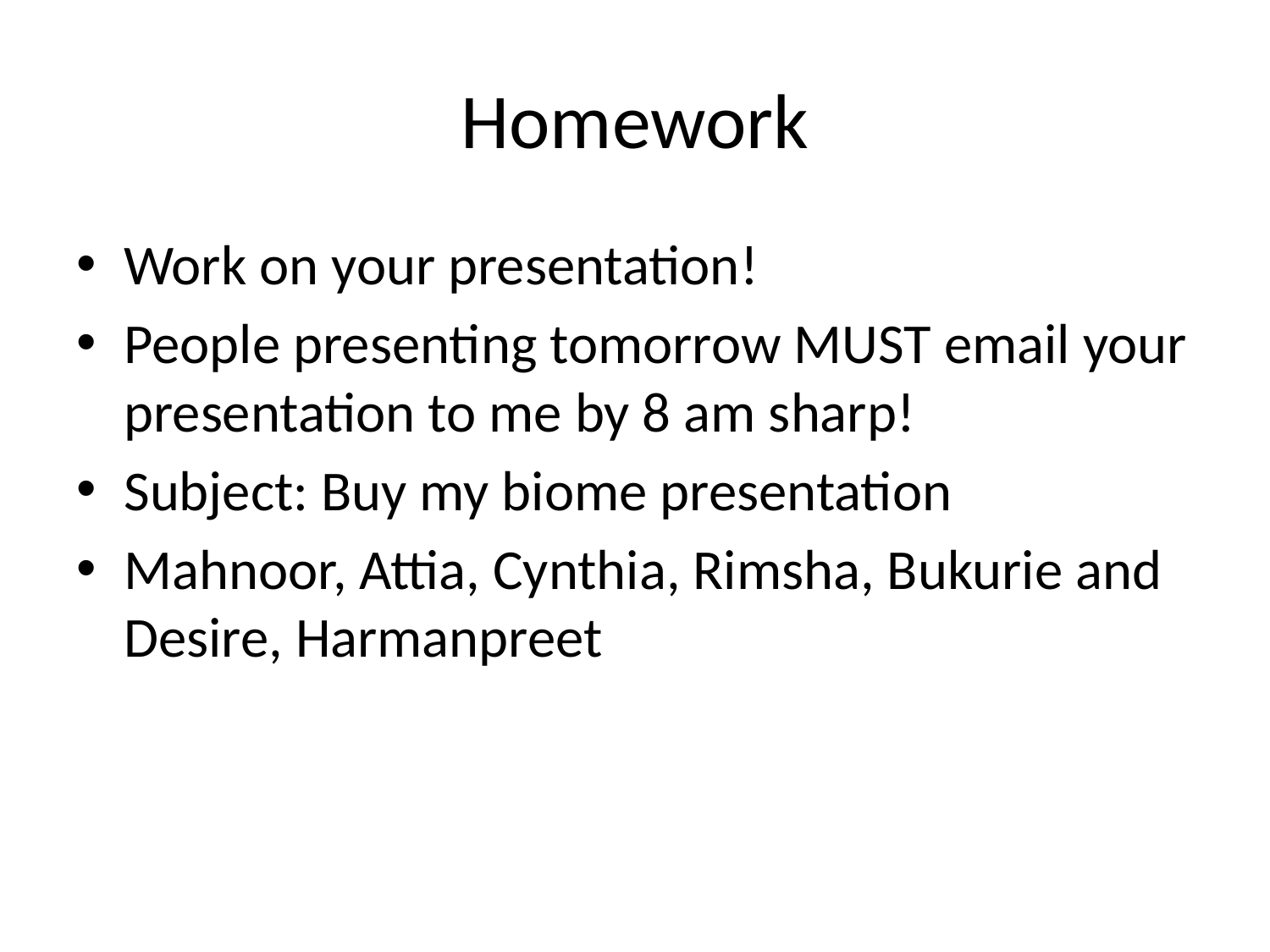

# Homework
Work on your presentation!
People presenting tomorrow MUST email your presentation to me by 8 am sharp!
Subject: Buy my biome presentation
Mahnoor, Attia, Cynthia, Rimsha, Bukurie and Desire, Harmanpreet